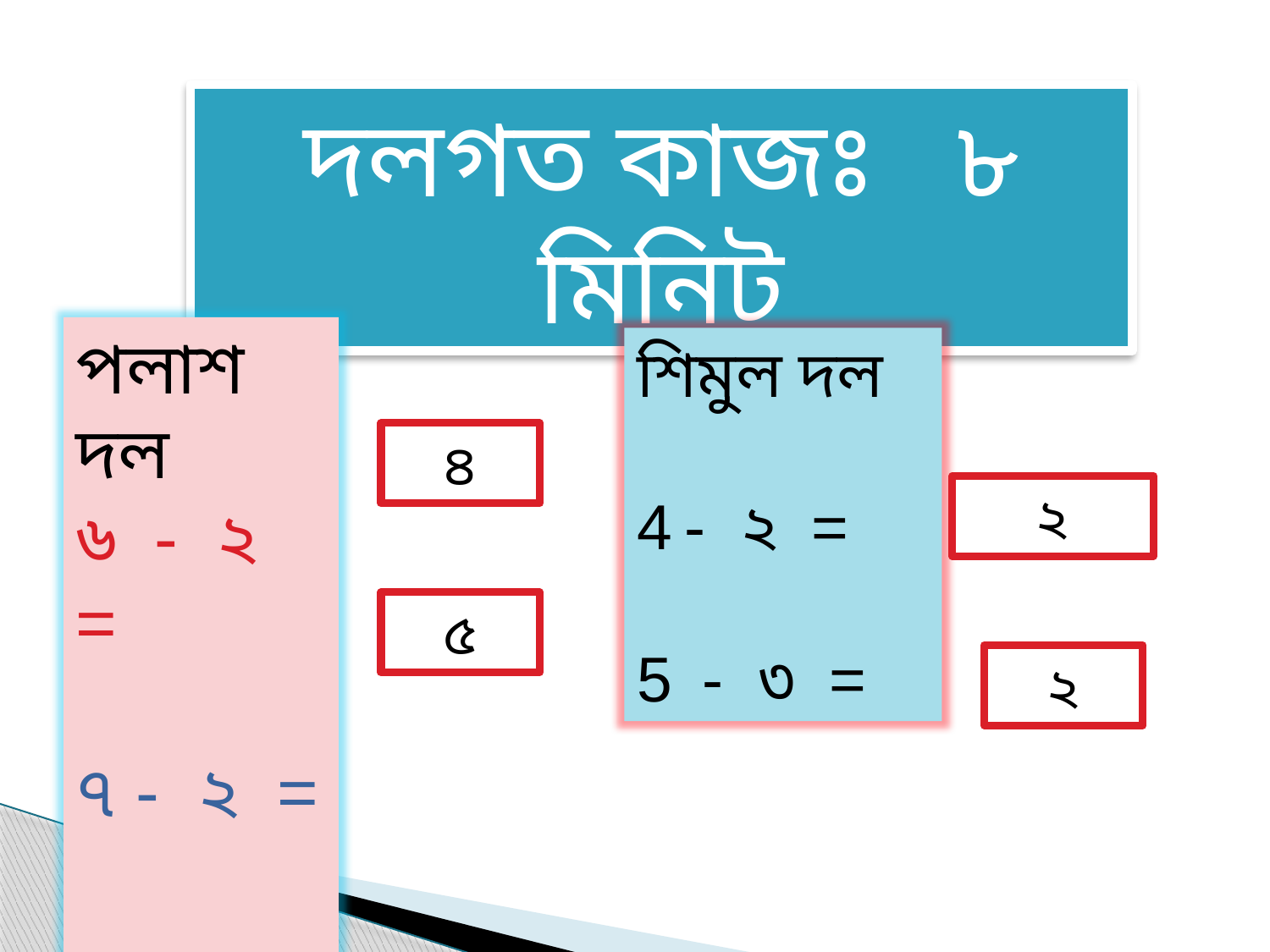

দলগত কাজঃ   ৮ মিনিট

পলাশ দল
৬  -  ২  =

৭ -  ২  =

শিমুল দল

-  ২  =

 -  ৩  =
৪

২
৫
২